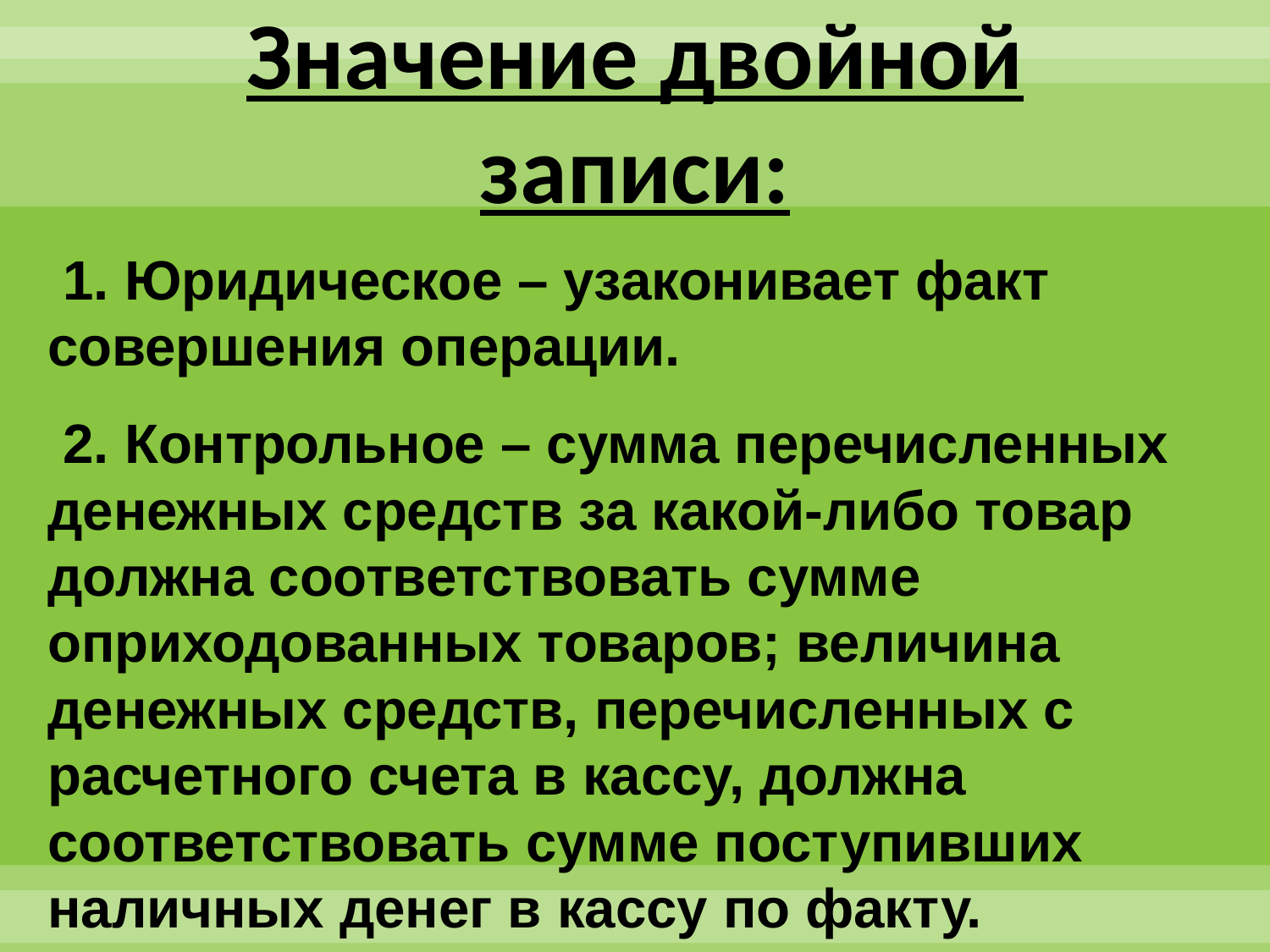

# Значение двойной записи:
 1. Юридическое – узаконивает факт совершения операции.
 2. Контрольное – сумма перечисленных денежных средств за какой-либо товар должна соответствовать сумме оприходованных товаров; величина денежных средств, перечисленных с расчетного счета в кассу, должна соответствовать сумме поступивших наличных денег в кассу по факту.